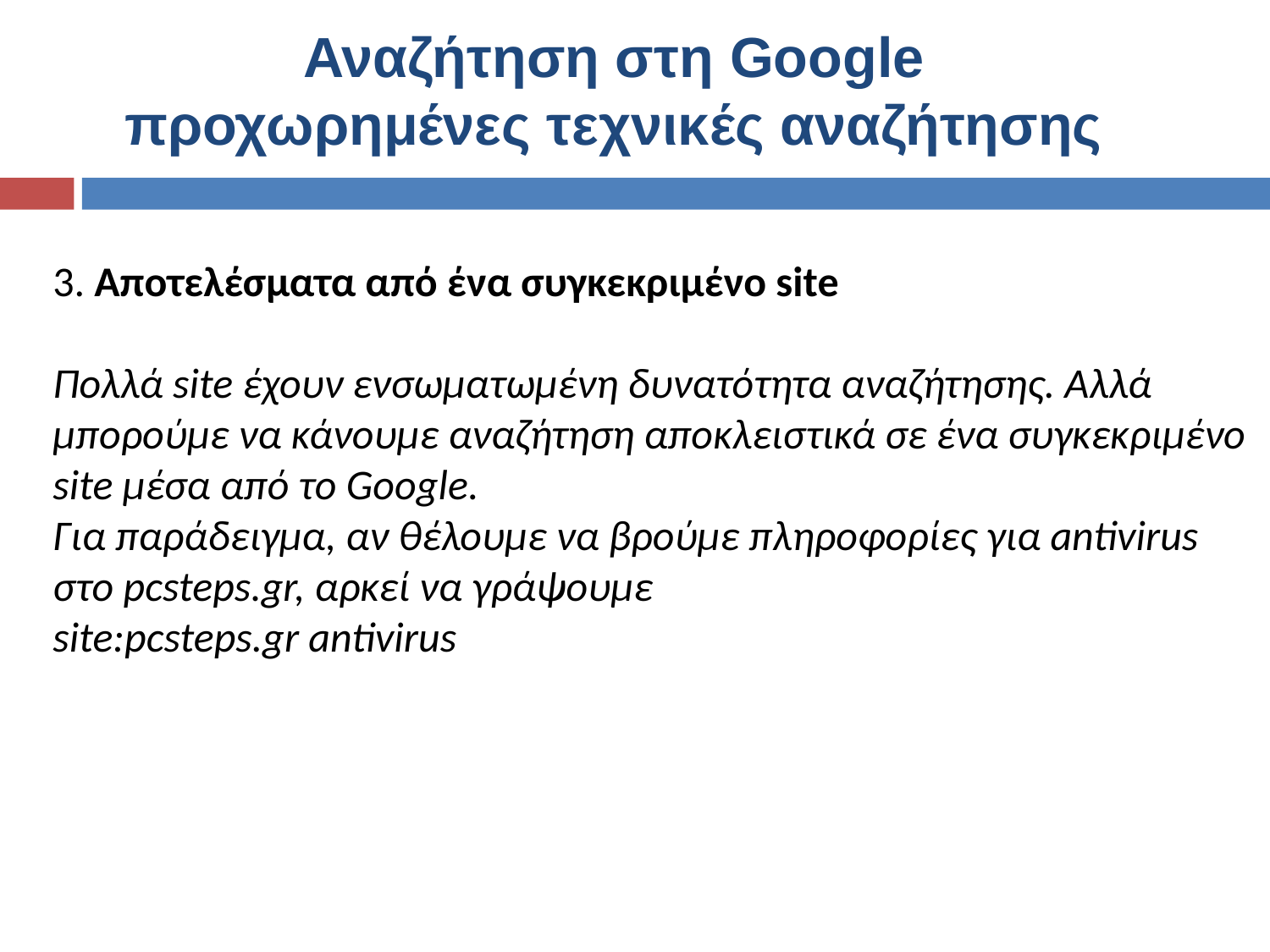

# Αναζήτηση στη Google προχωρημένες τεχνικές αναζήτησης
3. Αποτελέσματα από ένα συγκεκριμένο site

Πολλά site έχουν ενσωματωμένη δυνατότητα αναζήτησης. Αλλά μπορούμε να κάνουμε αναζήτηση αποκλειστικά σε ένα συγκεκριμένο site μέσα από το Google.
Για παράδειγμα, αν θέλουμε να βρούμε πληροφορίες για antivirus στο pcsteps.gr, αρκεί να γράψουμε
site:pcsteps.gr antivirus